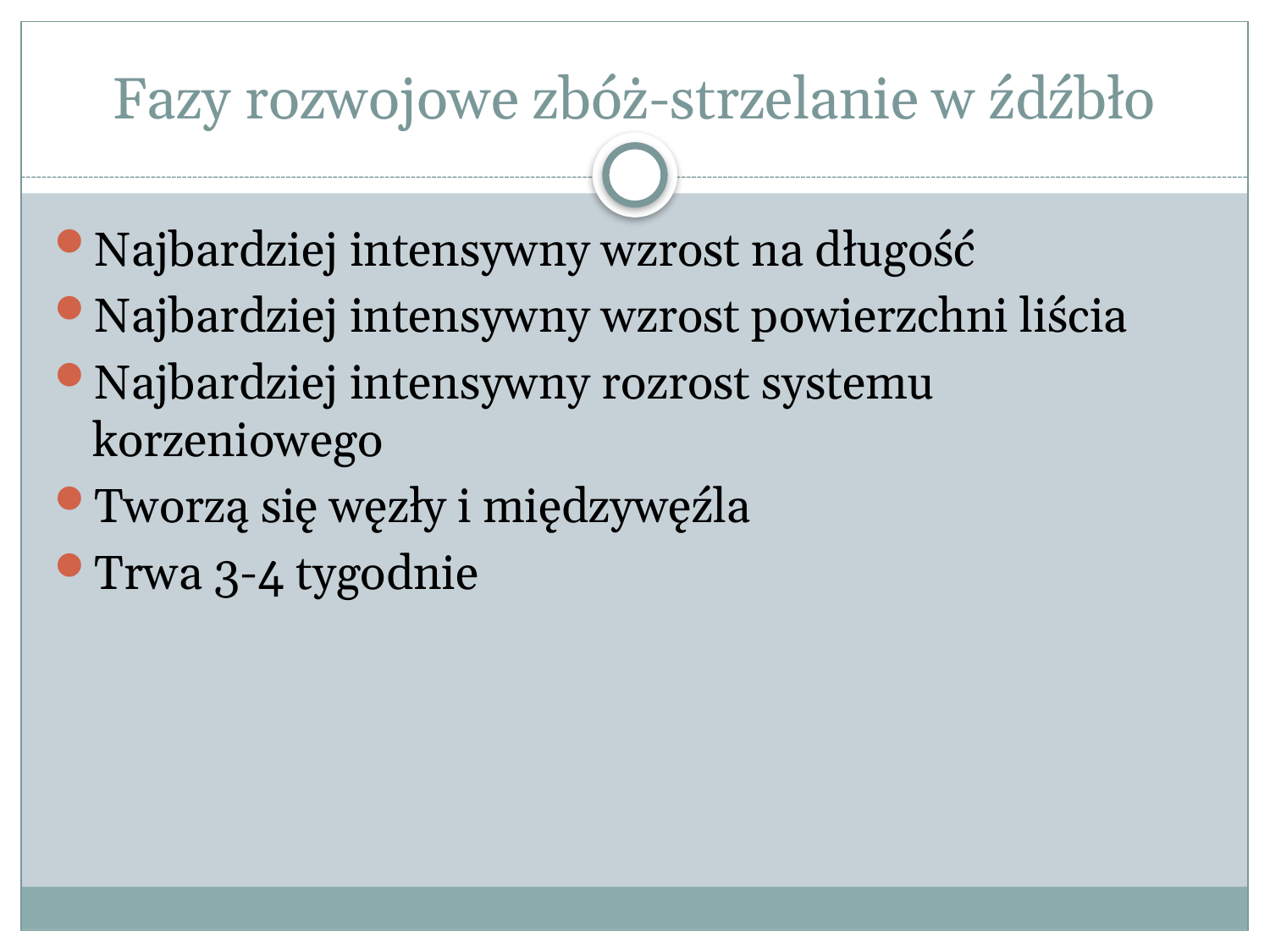

# Fazy rozwojowe zbóż-strzelanie w źdźbło
Najbardziej intensywny wzrost na długość
Najbardziej intensywny wzrost powierzchni liścia
Najbardziej intensywny rozrost systemu korzeniowego
Tworzą się węzły i międzywęźla
Trwa 3-4 tygodnie